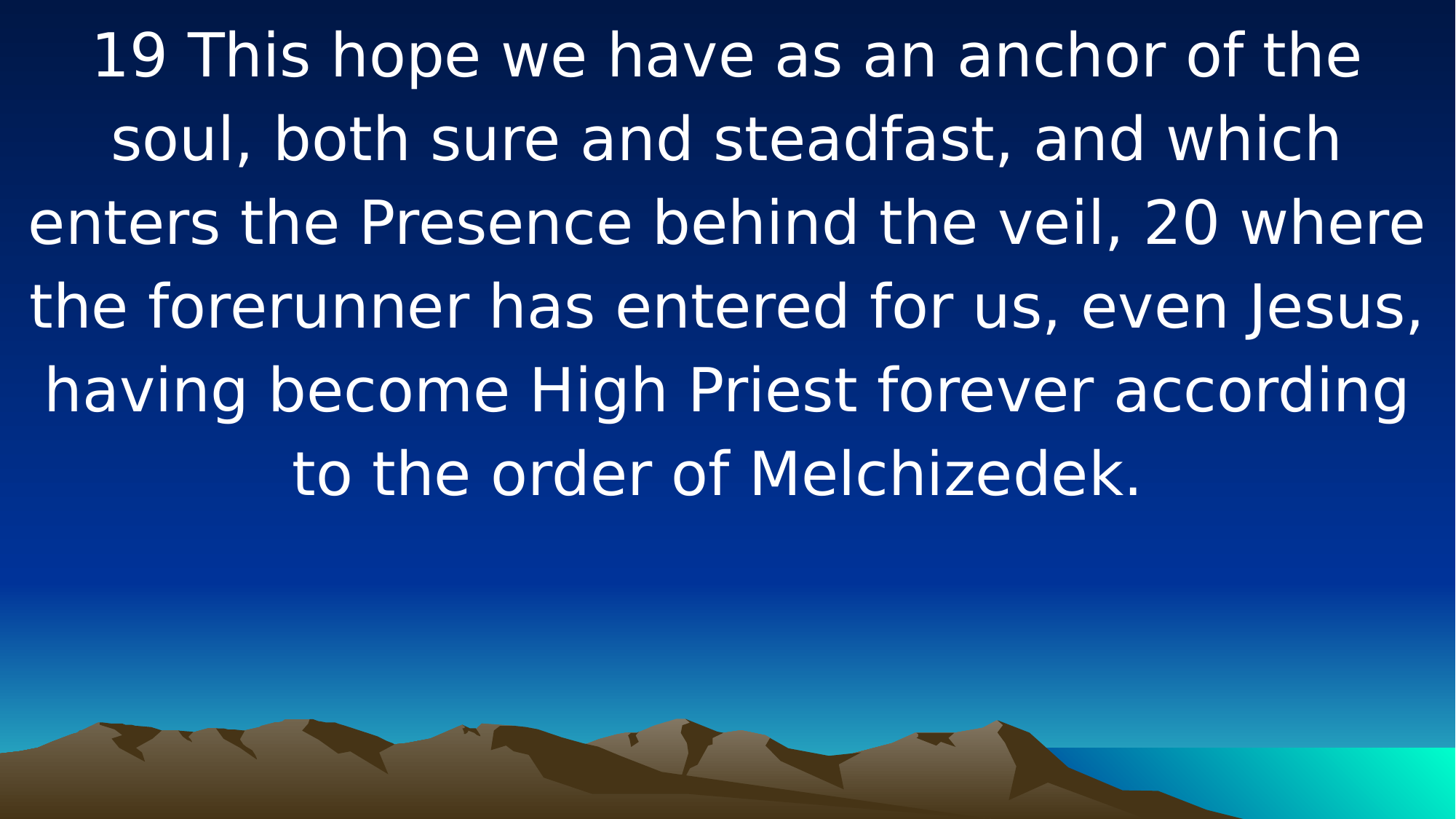

19 This hope we have as an anchor of the soul, both sure and steadfast, and which enters the Presence behind the veil, 20 where the forerunner has entered for us, even Jesus, having become High Priest forever according to the order of Melchizedek.